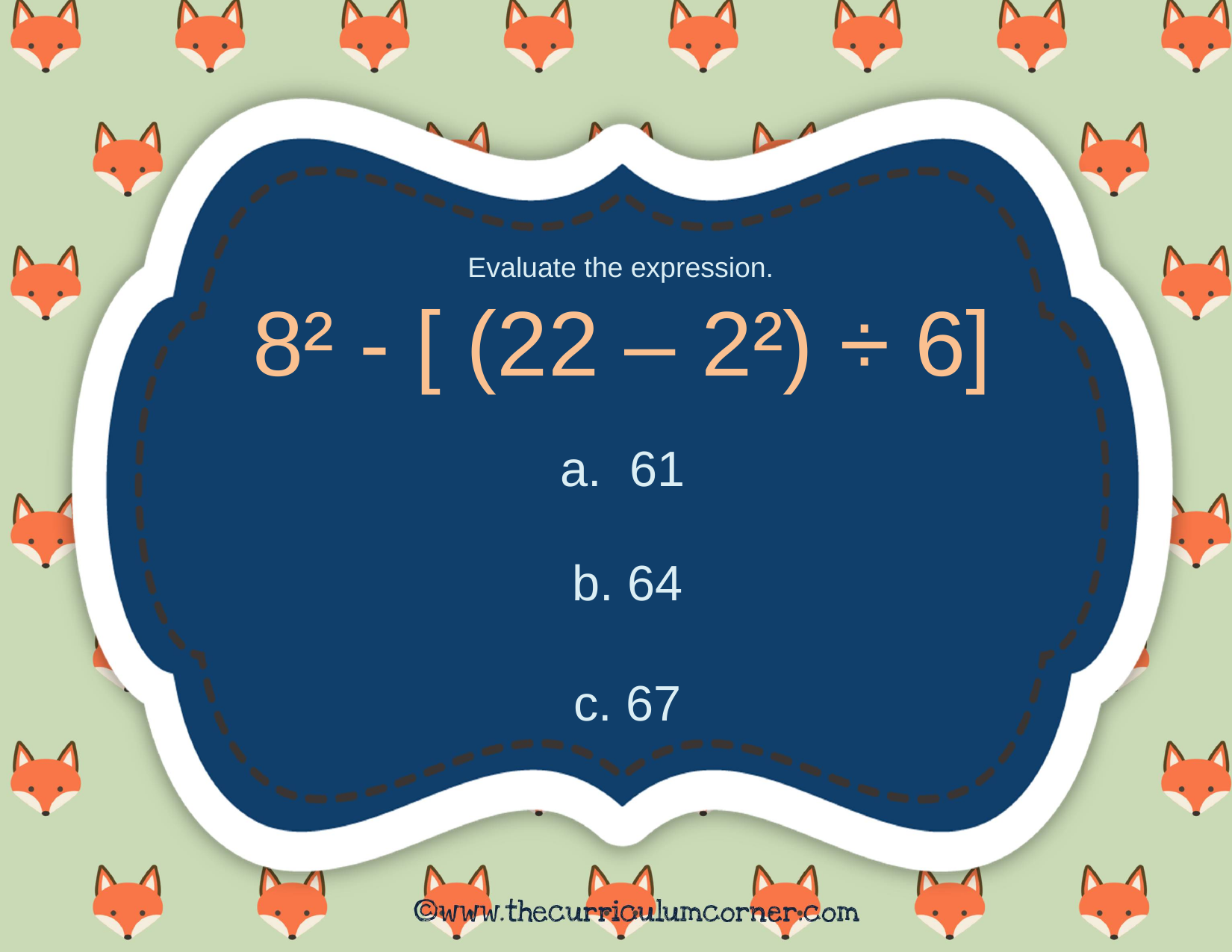

Evaluate the expression.
8² - [ (22 – 2²) ÷ 6]
 61
b. 64
c. 67